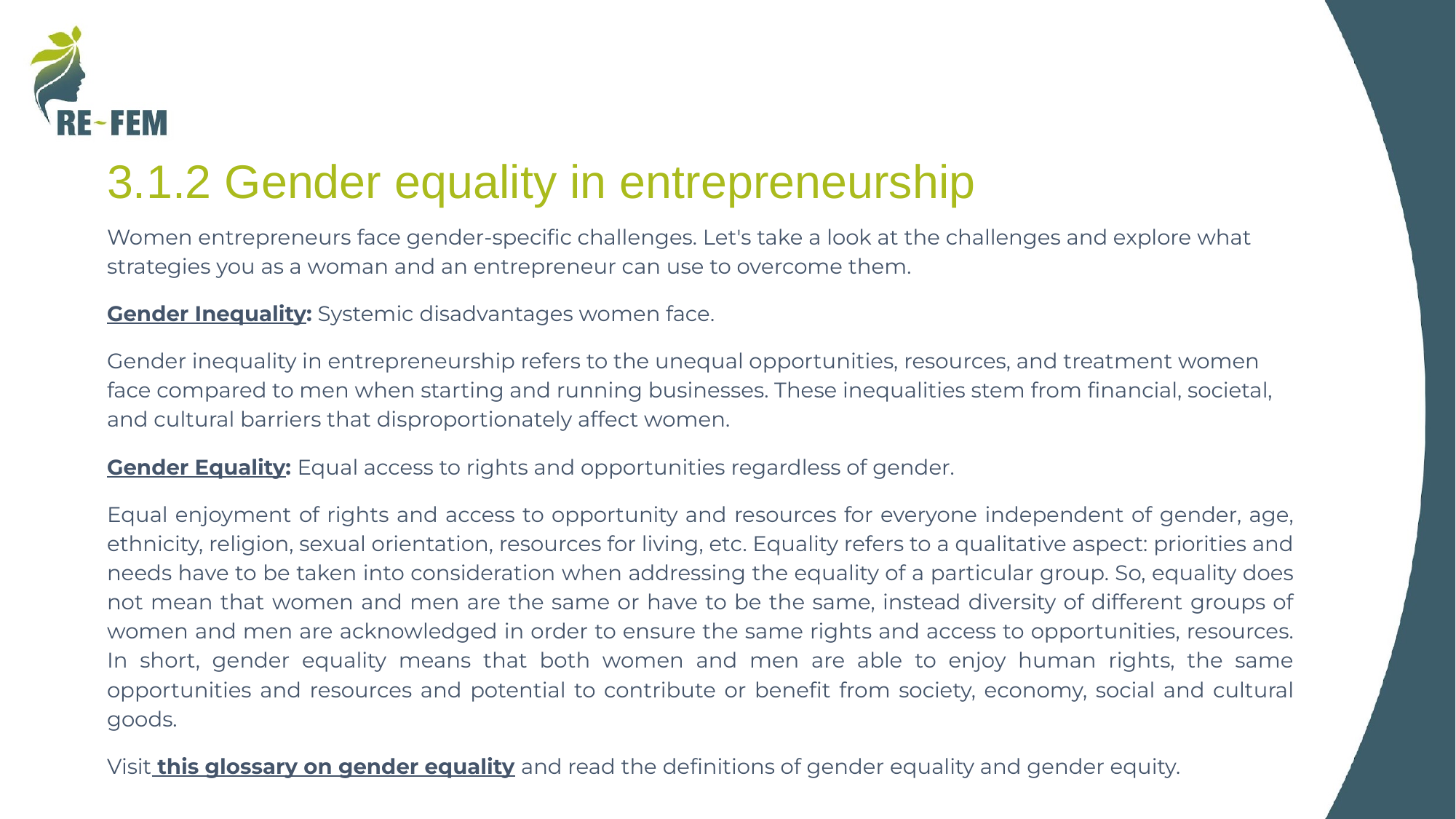

# 3.1.2 Gender equality in entrepreneurship
Women entrepreneurs face gender-specific challenges. Let's take a look at the challenges and explore what strategies you as a woman and an entrepreneur can use to overcome them.
Gender Inequality: Systemic disadvantages women face.
Gender inequality in entrepreneurship refers to the unequal opportunities, resources, and treatment women face compared to men when starting and running businesses. These inequalities stem from financial, societal, and cultural barriers that disproportionately affect women.
Gender Equality: Equal access to rights and opportunities regardless of gender.
Equal enjoyment of rights and access to opportunity and resources for everyone independent of gender, age, ethnicity, religion, sexual orientation, resources for living, etc. Equality refers to a qualitative aspect: priorities and needs have to be taken into consideration when addressing the equality of a particular group. So, equality does not mean that women and men are the same or have to be the same, instead diversity of different groups of women and men are acknowledged in order to ensure the same rights and access to opportunities, resources. In short, gender equality means that both women and men are able to enjoy human rights, the same opportunities and resources and potential to contribute or benefit from society, economy, social and cultural goods.
Visit this glossary on gender equality and read the definitions of gender equality and gender equity.